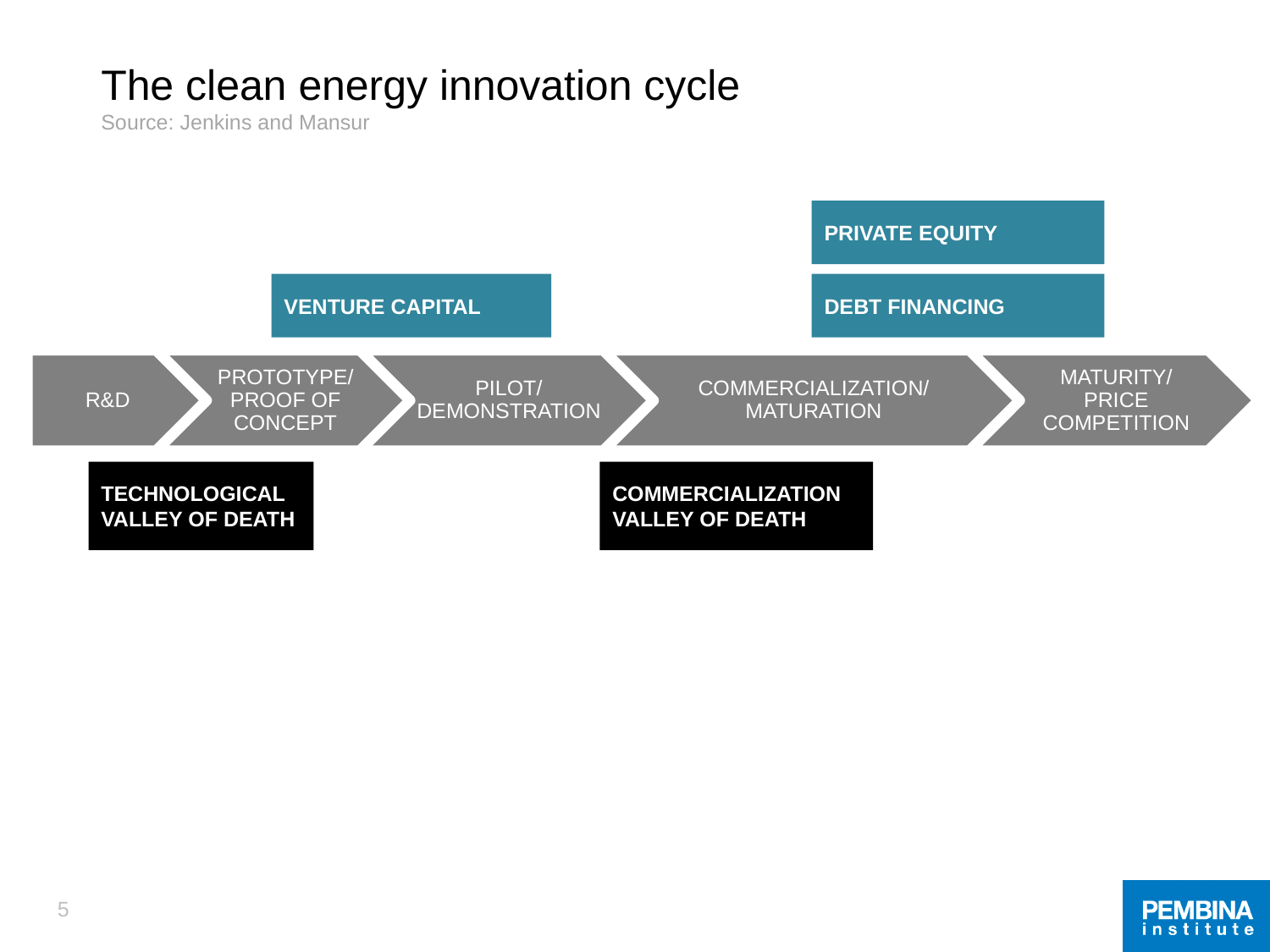

The clean energy innovation cycle
Source: Jenkins and Mansur
PRIVATE EQUITY
VENTURE CAPITAL
DEBT FINANCING
R&D
PROTOTYPE/ PROOF OF CONCEPT
PILOT/ DEMONSTRATION
COMMERCIALIZATION/ MATURATION
MATURITY/ PRICE COMPETITION
TECHNOLOGICAL
VALLEY OF DEATH
COMMERCIALIZATION
VALLEY OF DEATH
5